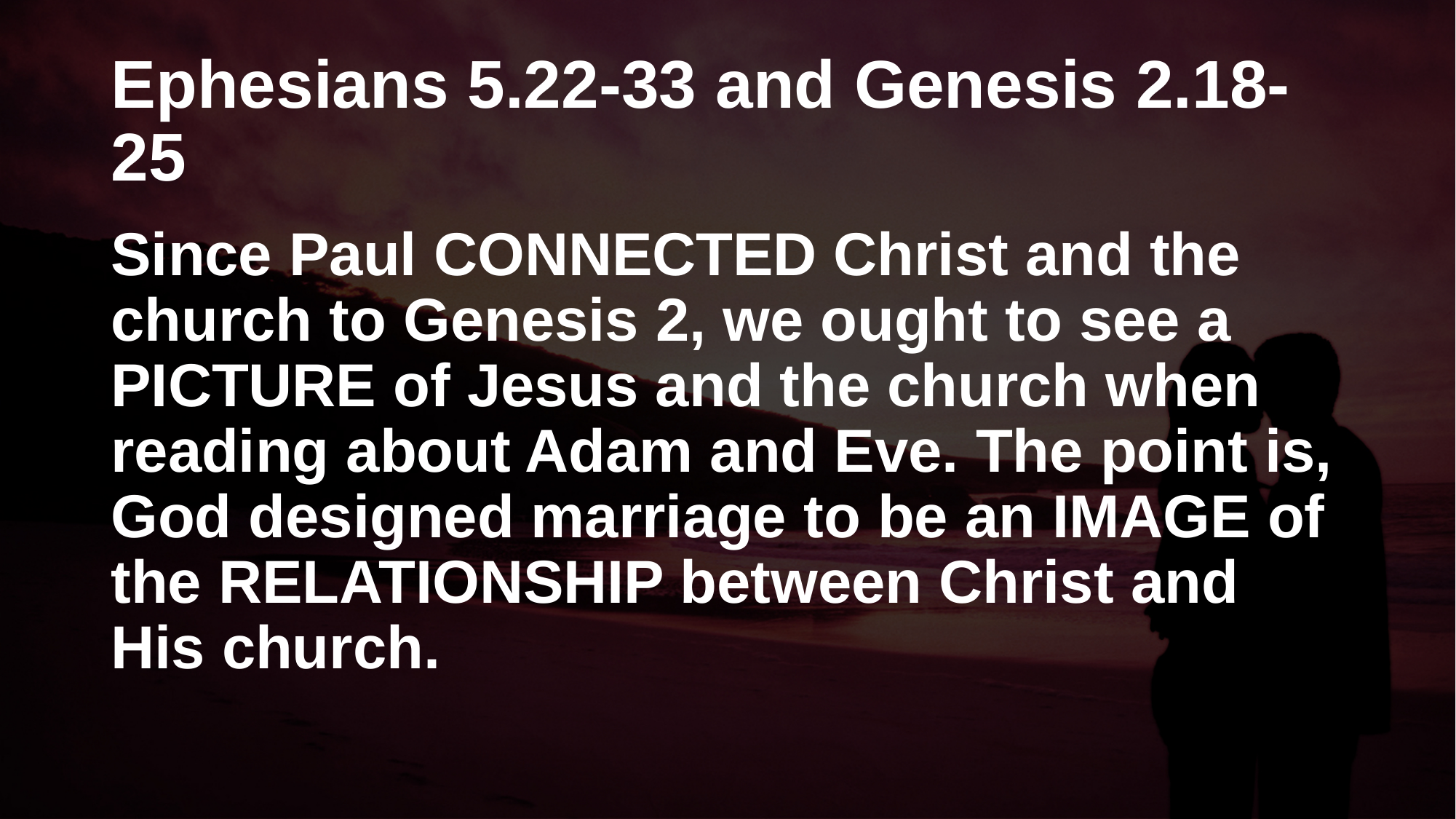

# Ephesians 5.22-33 and Genesis 2.18-25
Since Paul CONNECTED Christ and the church to Genesis 2, we ought to see a PICTURE of Jesus and the church when reading about Adam and Eve. The point is, God designed marriage to be an IMAGE of the RELATIONSHIP between Christ and His church.